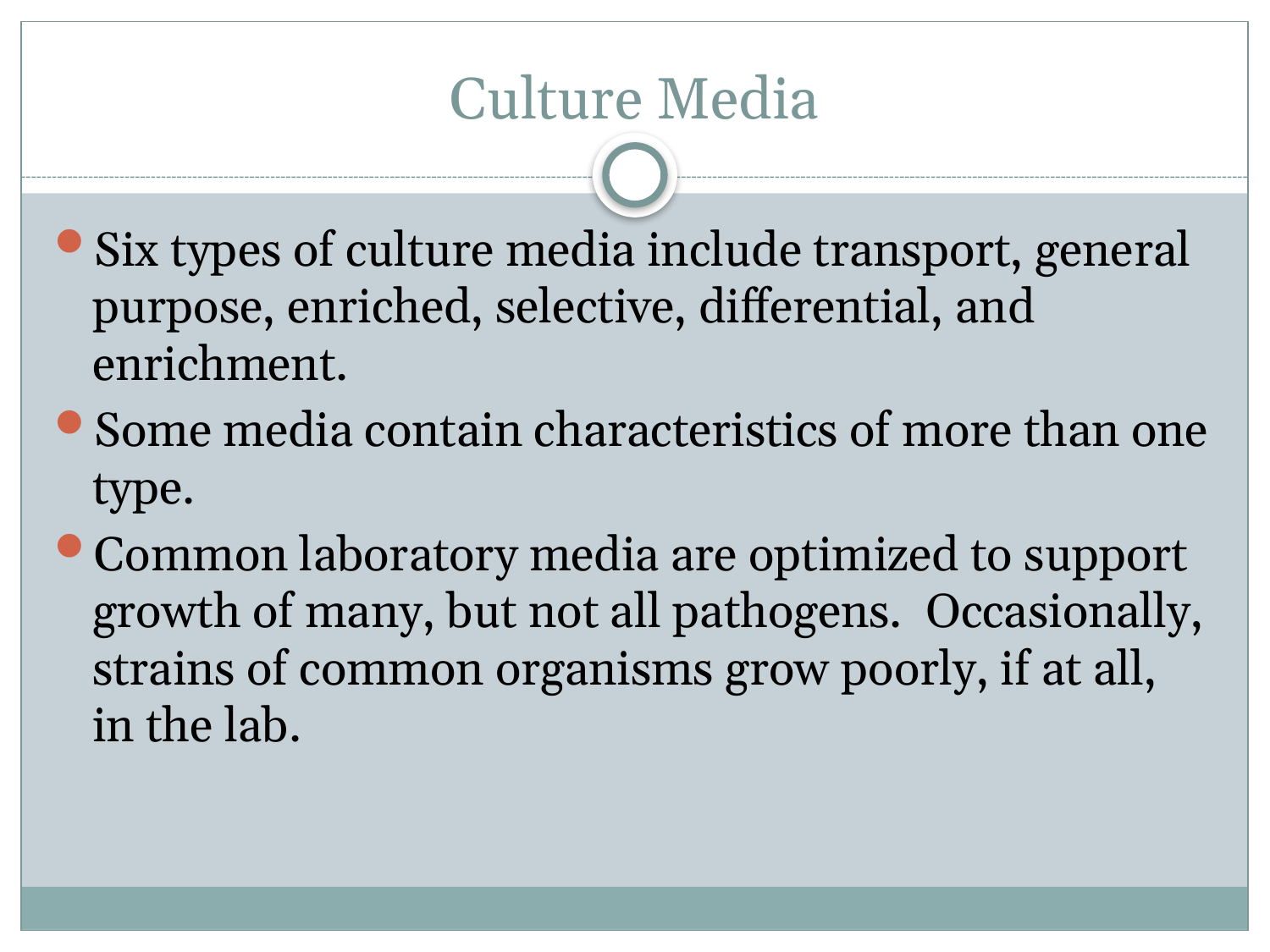

# Culture Media
Six types of culture media include transport, general purpose, enriched, selective, differential, and enrichment.
Some media contain characteristics of more than one type.
Common laboratory media are optimized to support growth of many, but not all pathogens.  Occasionally, strains of common organisms grow poorly, if at all, in the lab.